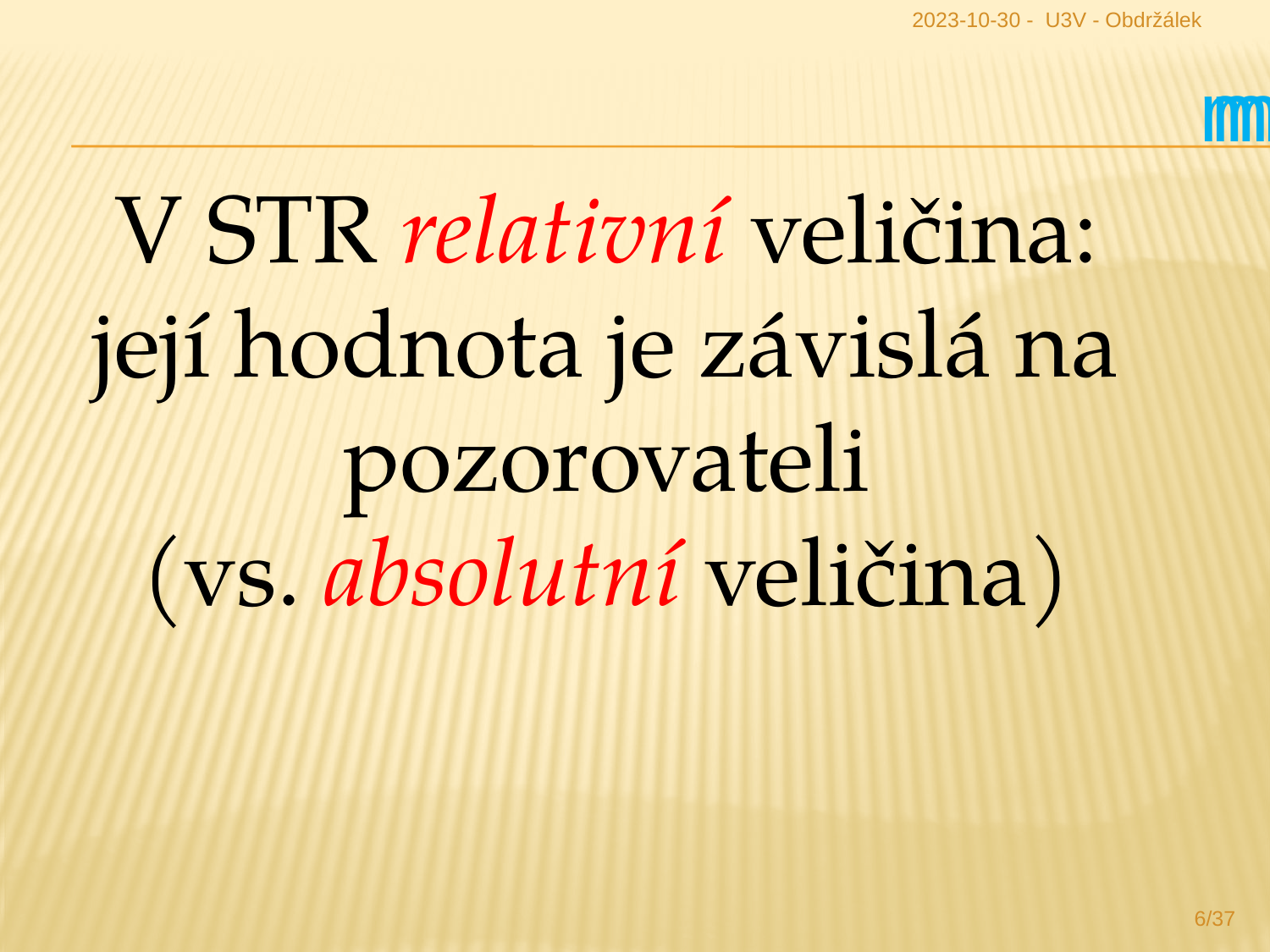

2023-10-30 -  U3V - Obdržálek
m
m
V STR relativní veličina: její hodnota je závislá na pozorovateli
(vs. absolutní veličina)
6/37